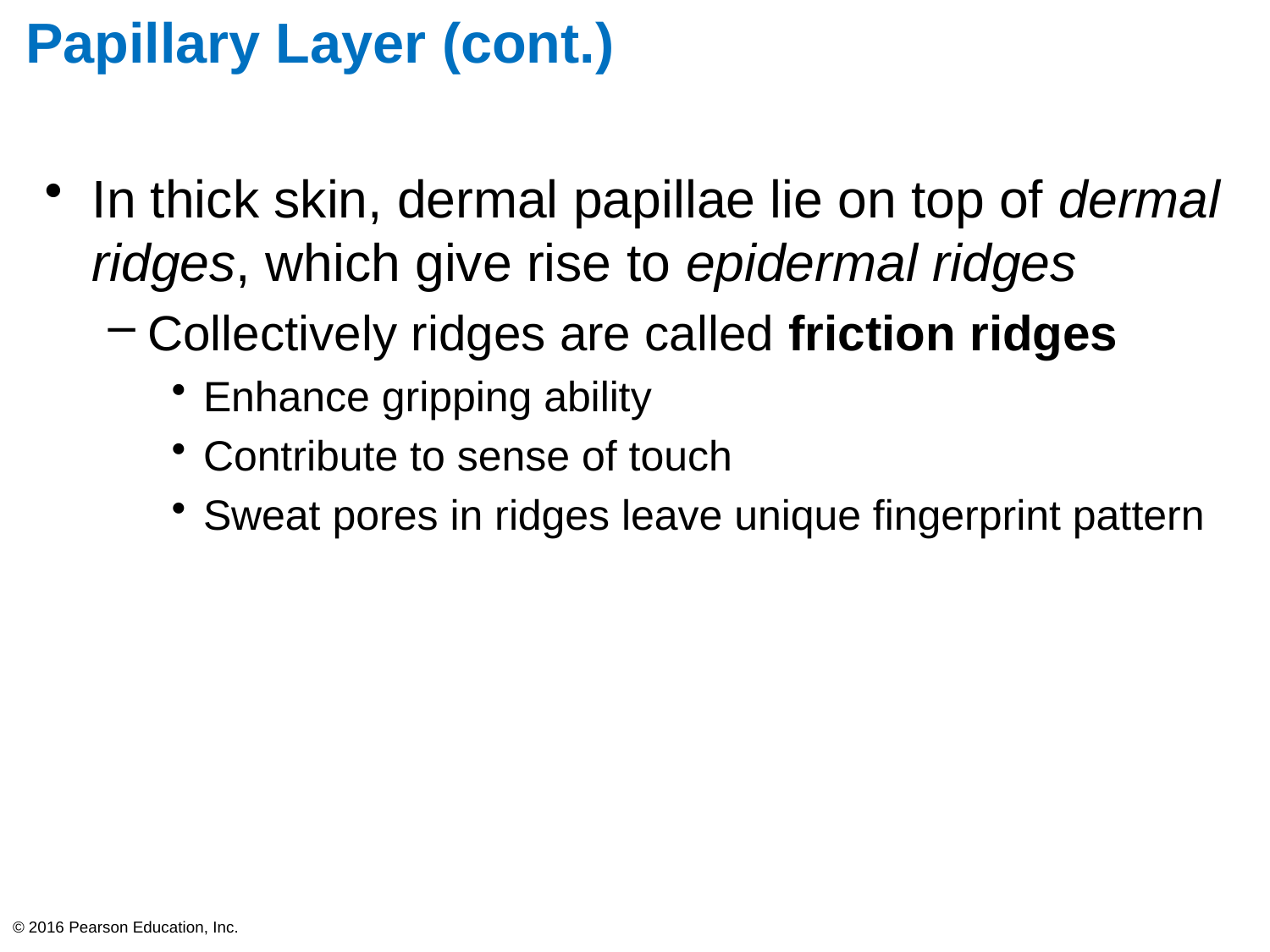

# Papillary Layer (cont.)
In thick skin, dermal papillae lie on top of dermal ridges, which give rise to epidermal ridges
Collectively ridges are called friction ridges
Enhance gripping ability
Contribute to sense of touch
Sweat pores in ridges leave unique fingerprint pattern
© 2016 Pearson Education, Inc.